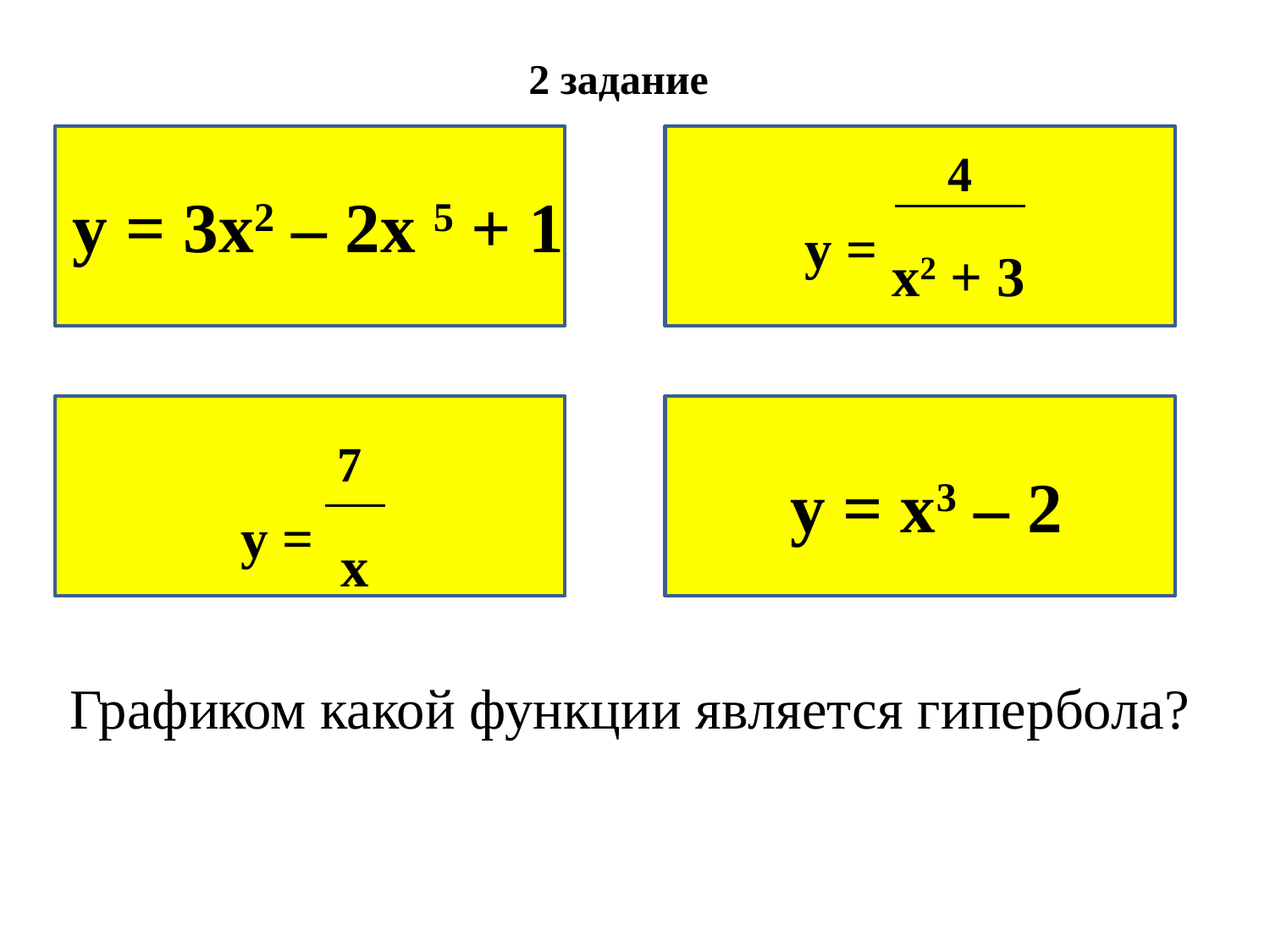

2 задание

                      4
у = х2 + 3
у = 3х2 – 2х 5 + 1

                      7
у =  х
у = х3 – 2
Графиком какой функции является гипербола?